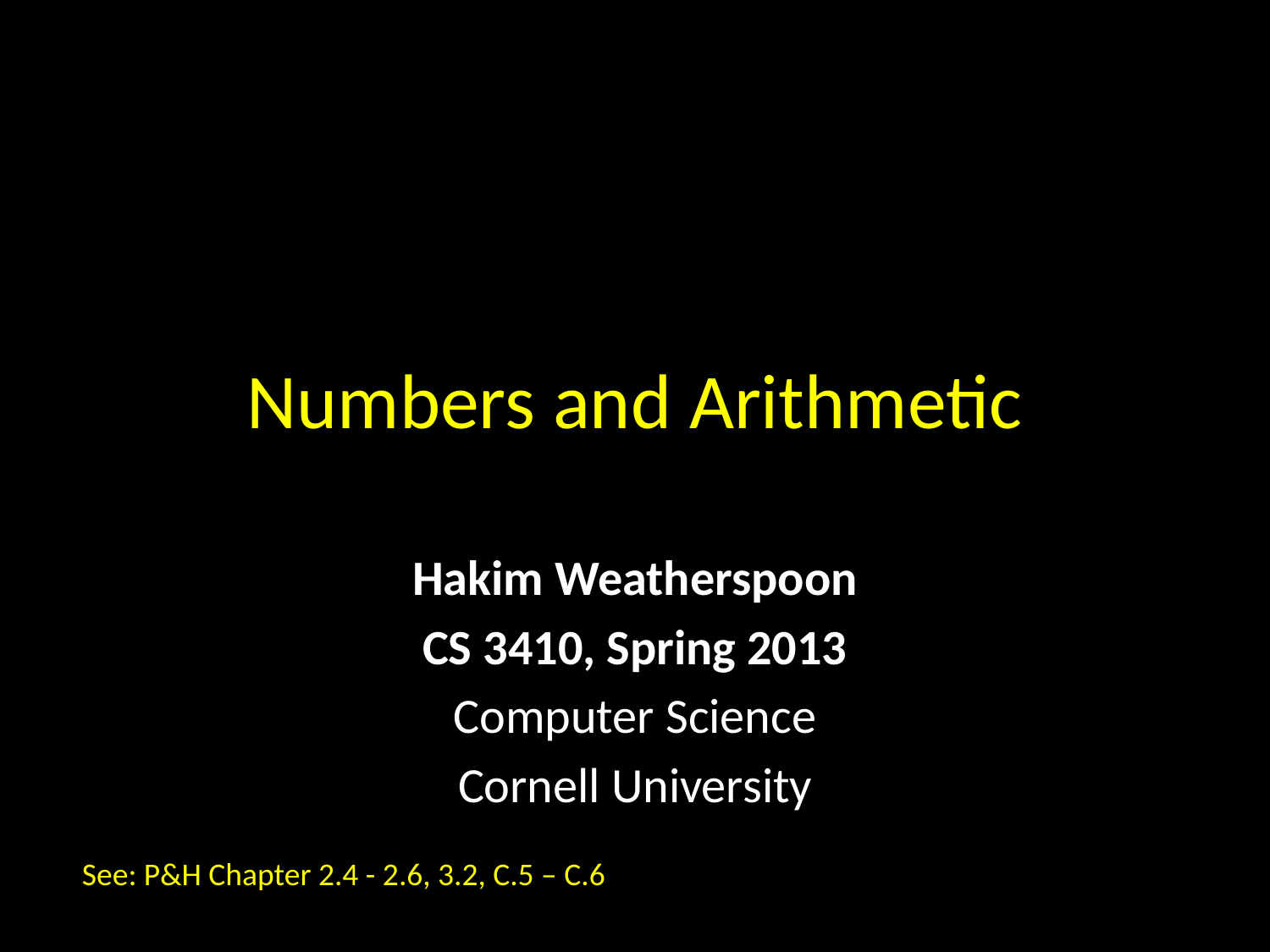

# Numbers and Arithmetic
Hakim Weatherspoon
CS 3410, Spring 2013
Computer Science
Cornell University
See: P&H Chapter 2.4 - 2.6, 3.2, C.5 – C.6